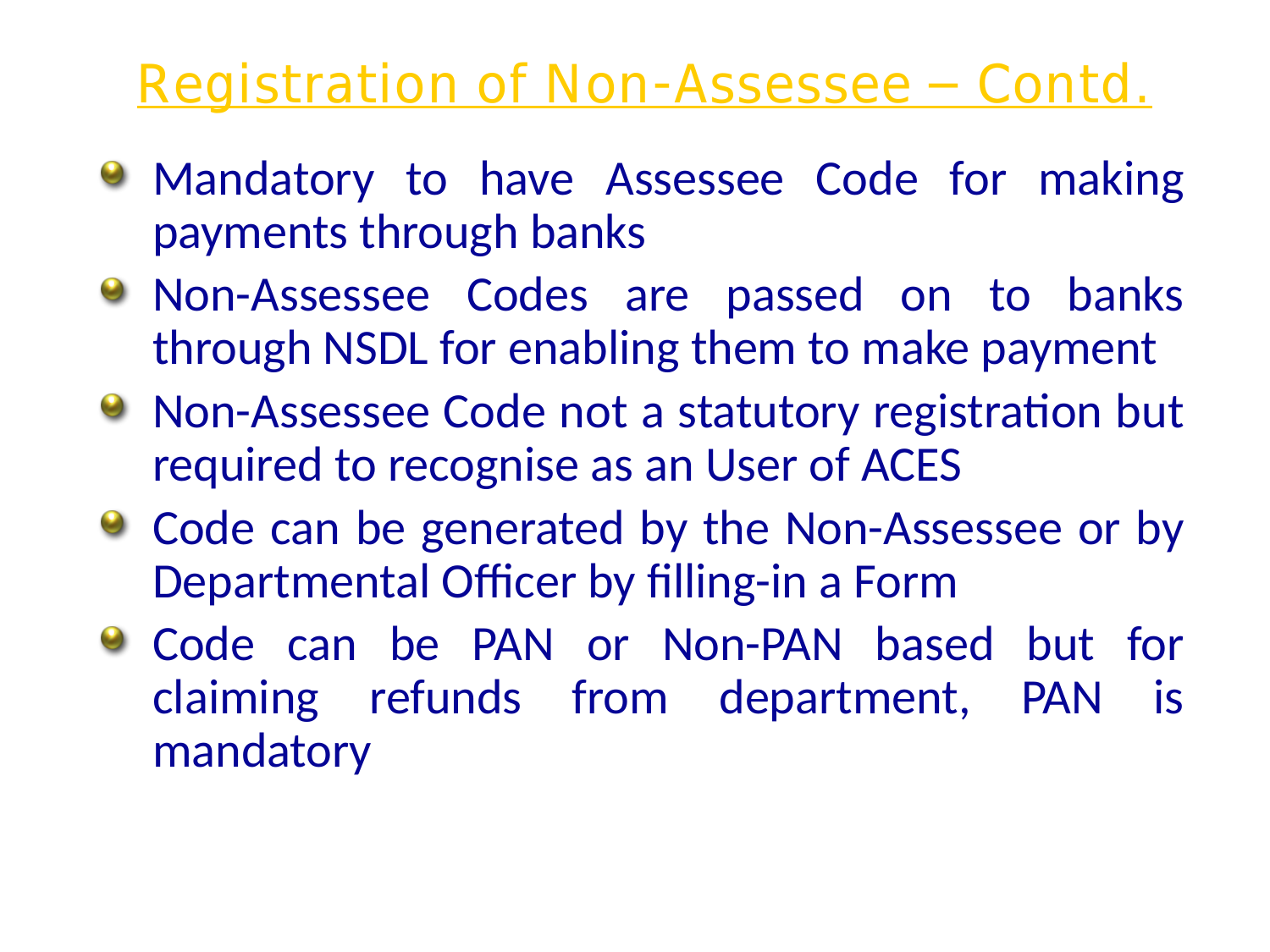

Registration of Non-Assessee – Contd.
Mandatory to have Assessee Code for making payments through banks
Non-Assessee Codes are passed on to banks through NSDL for enabling them to make payment
Non-Assessee Code not a statutory registration but required to recognise as an User of ACES
Code can be generated by the Non-Assessee or by Departmental Officer by filling-in a Form
Code can be PAN or Non-PAN based but for claiming refunds from department, PAN is mandatory